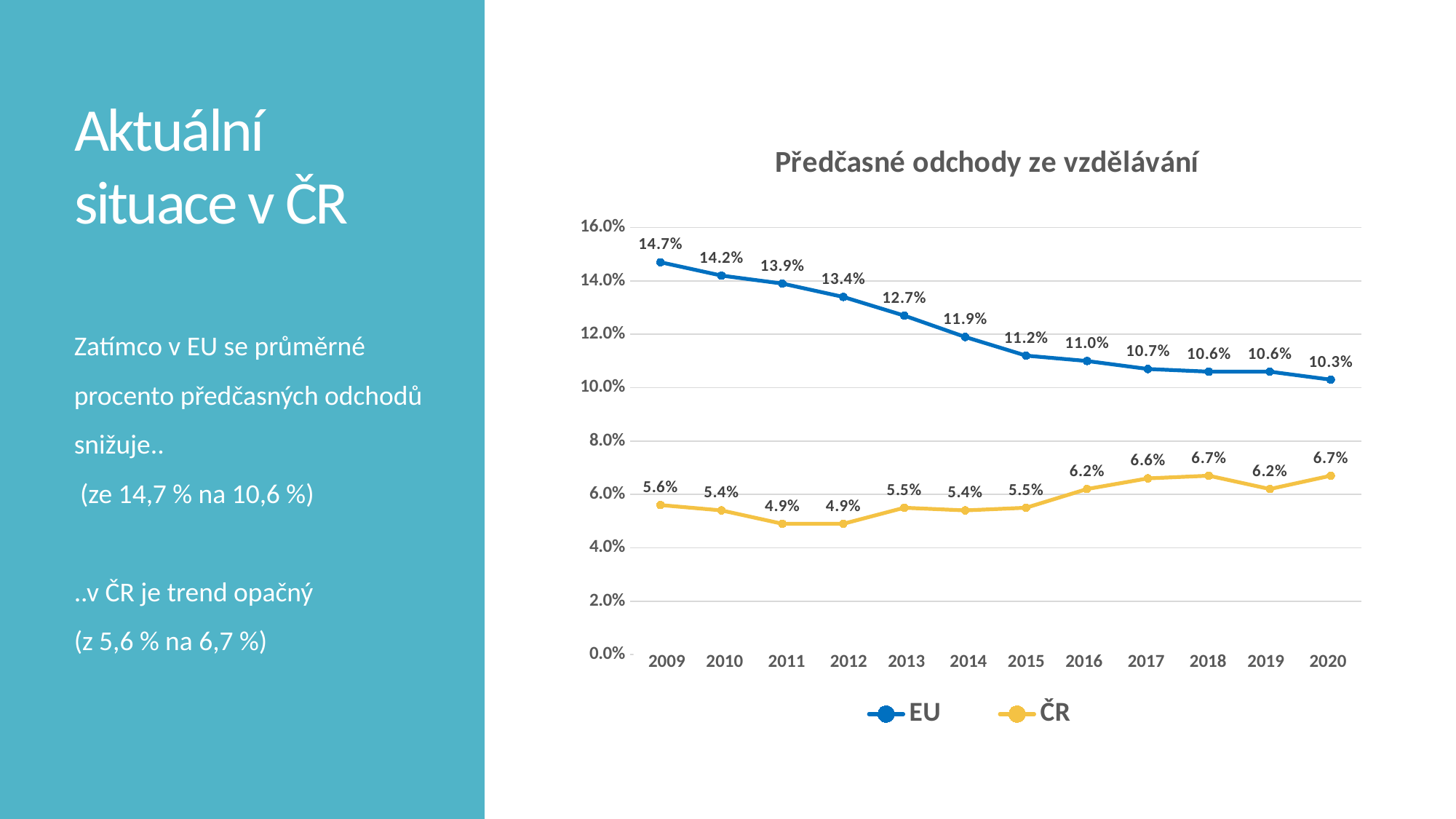

# Aktuální situace v ČR

### Chart: Předčasné odchody ze vzdělávání

| Category | EU | ČR |
|---|---|---|
| 2008 | 0.147 | 0.056 |
| 2009 | 0.142 | 0.054 |
| 2010 | 0.139 | 0.049 |
| 2011 | 0.134 | 0.049 |
| 2012 | 0.127 | 0.055 |
| 2013 | 0.119 | 0.054 |
| 2014 | 0.112 | 0.055 |
| 2015 | 0.11 | 0.062 |
| 2016 | 0.107 | 0.066 |
| 2017 | 0.106 | 0.067 |
| 2018 | 0.106 | 0.062 |
| 2019 | 0.103 | 0.067 |
Zatímco v EU se průměrné procento předčasných odchodů snižuje..
 (ze 14,7 % na 10,6 %)
..v ČR je trend opačný
(z 5,6 % na 6,7 %)
 2009     2010      2011      2012     2013      2014     2015     2016      2017      2018     2019      2020